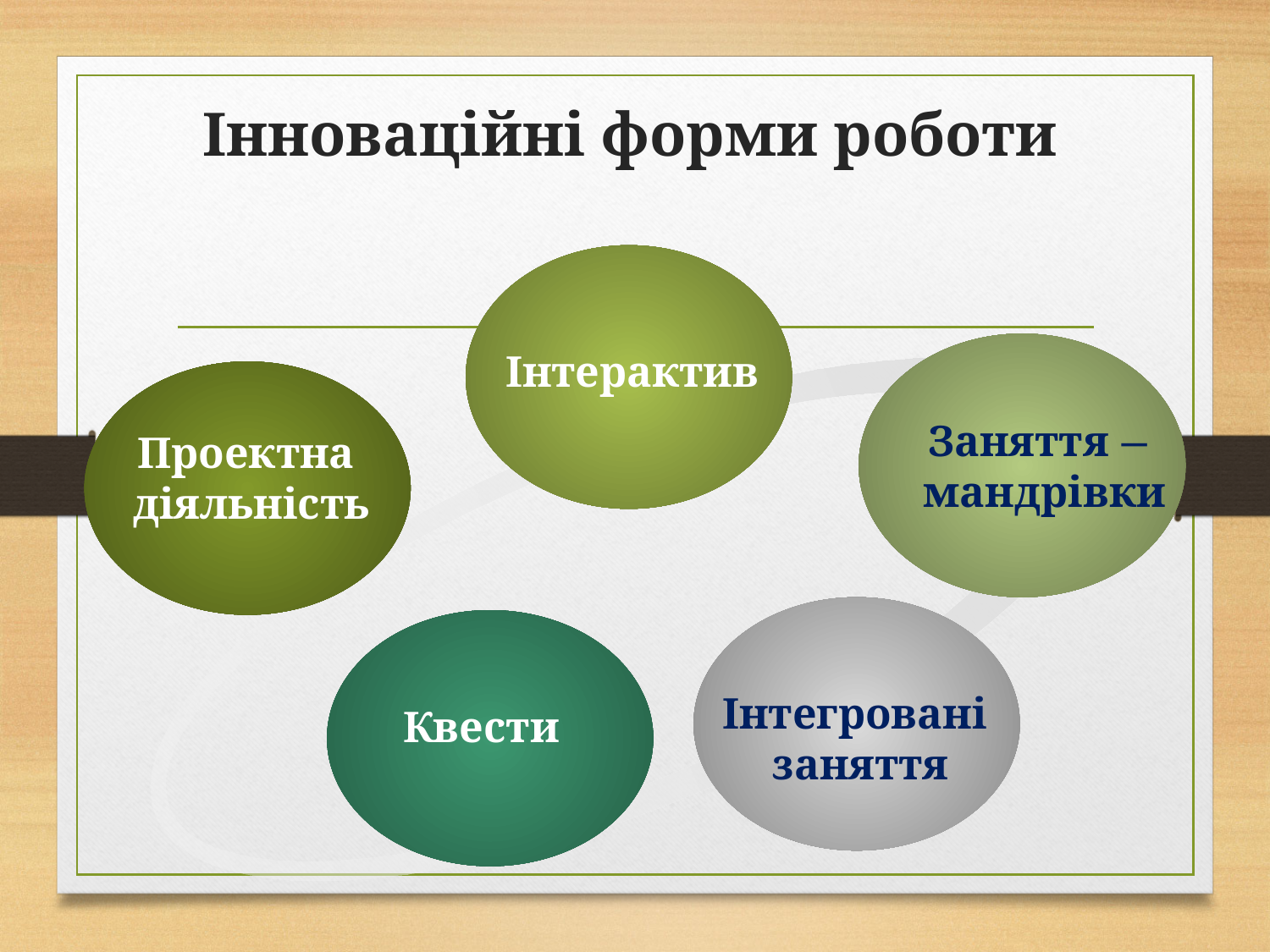

# Інноваційні форми роботи

Інтерактив

Заняття –
мандрівки
Проектна
діяльність

Інтегровані
 заняття
Квести